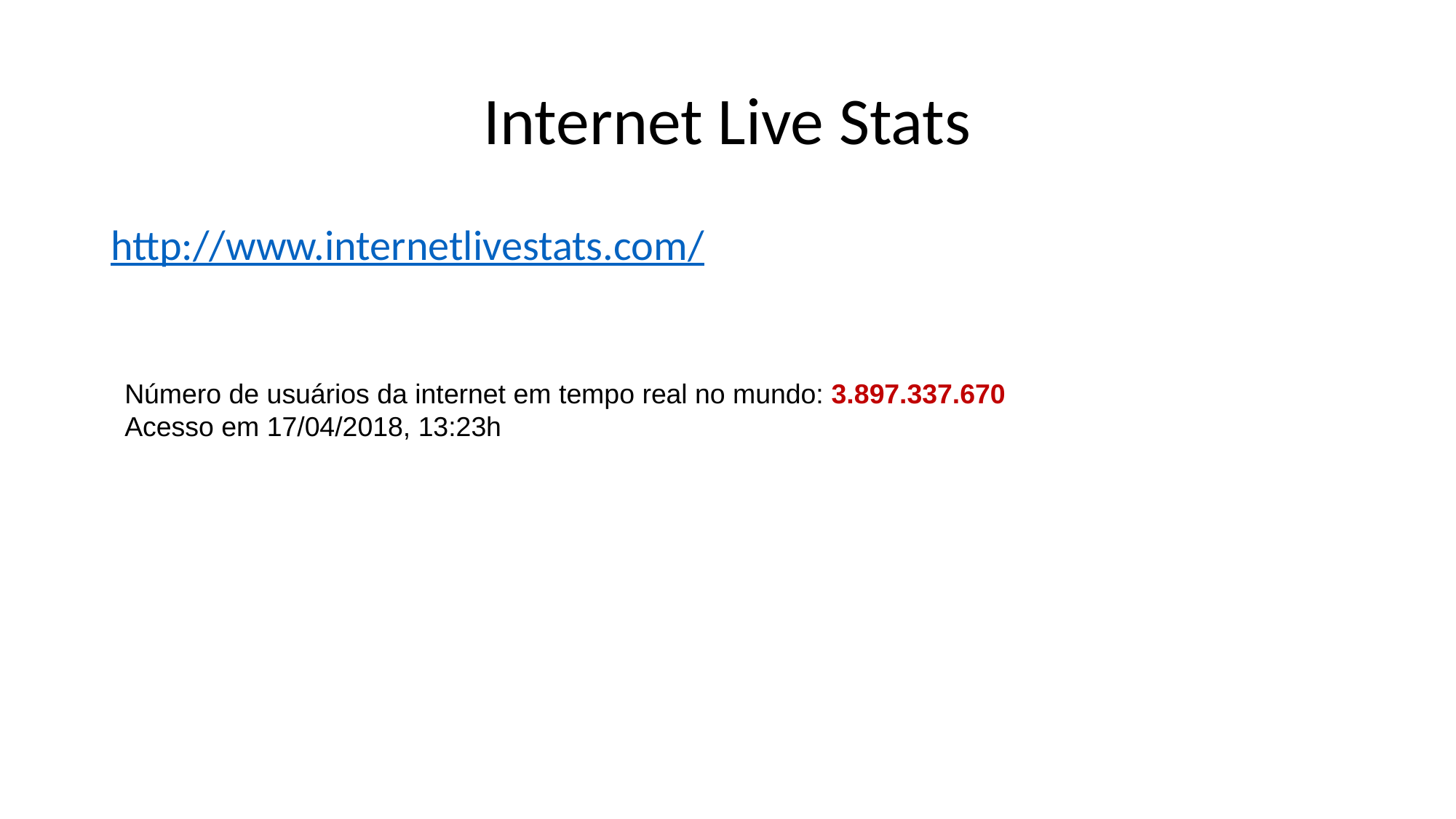

# Internet Live Stats
http://www.internetlivestats.com/

Número de usuários da internet em tempo real no mundo: 3.897.337.670 Acesso em 17/04/2018, 13:23h